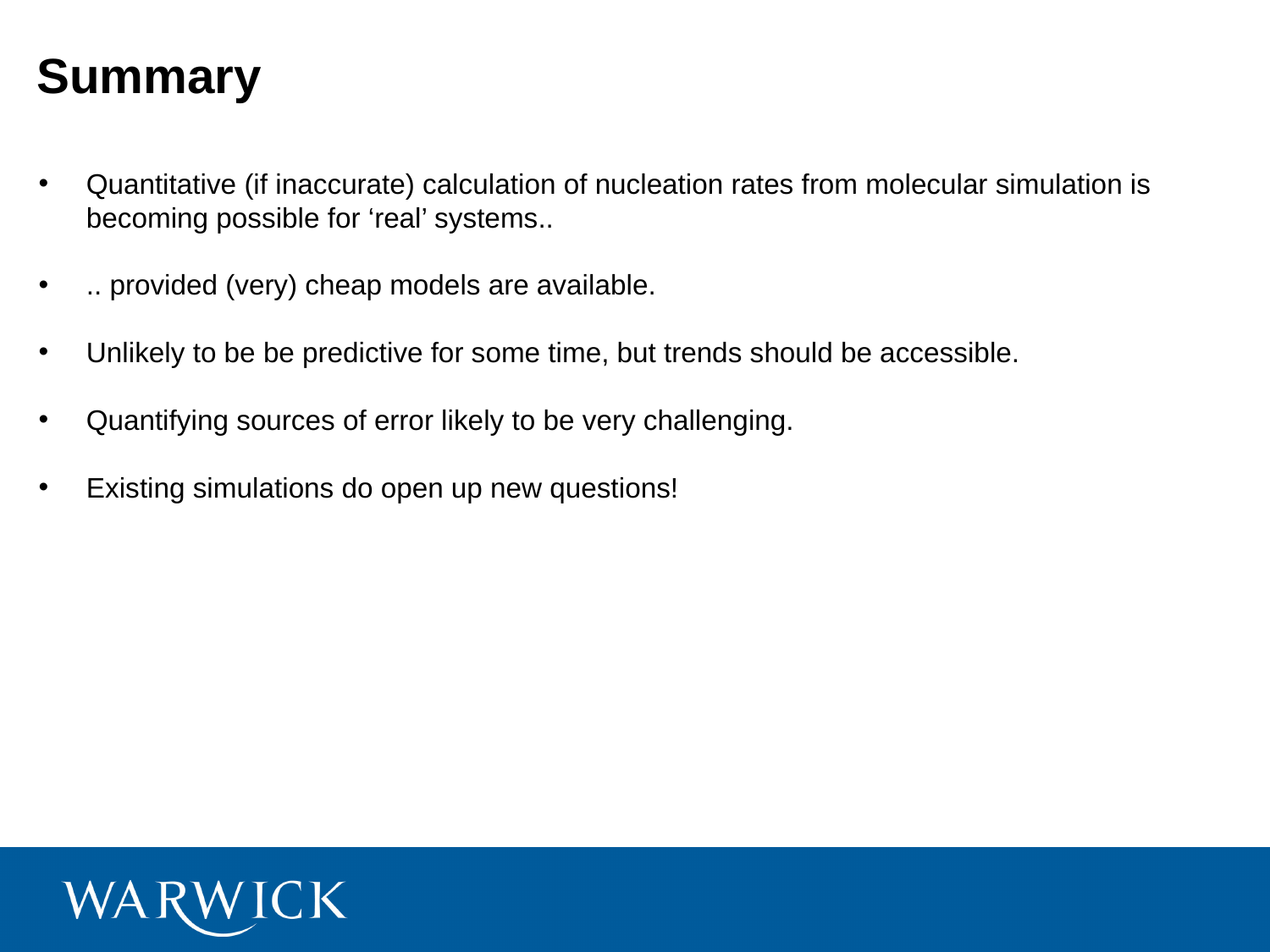

Summary
Quantitative (if inaccurate) calculation of nucleation rates from molecular simulation is becoming possible for ‘real’ systems..

.. provided (very) cheap models are available.

Unlikely to be be predictive for some time, but trends should be accessible.

Quantifying sources of error likely to be very challenging.

Existing simulations do open up new questions!